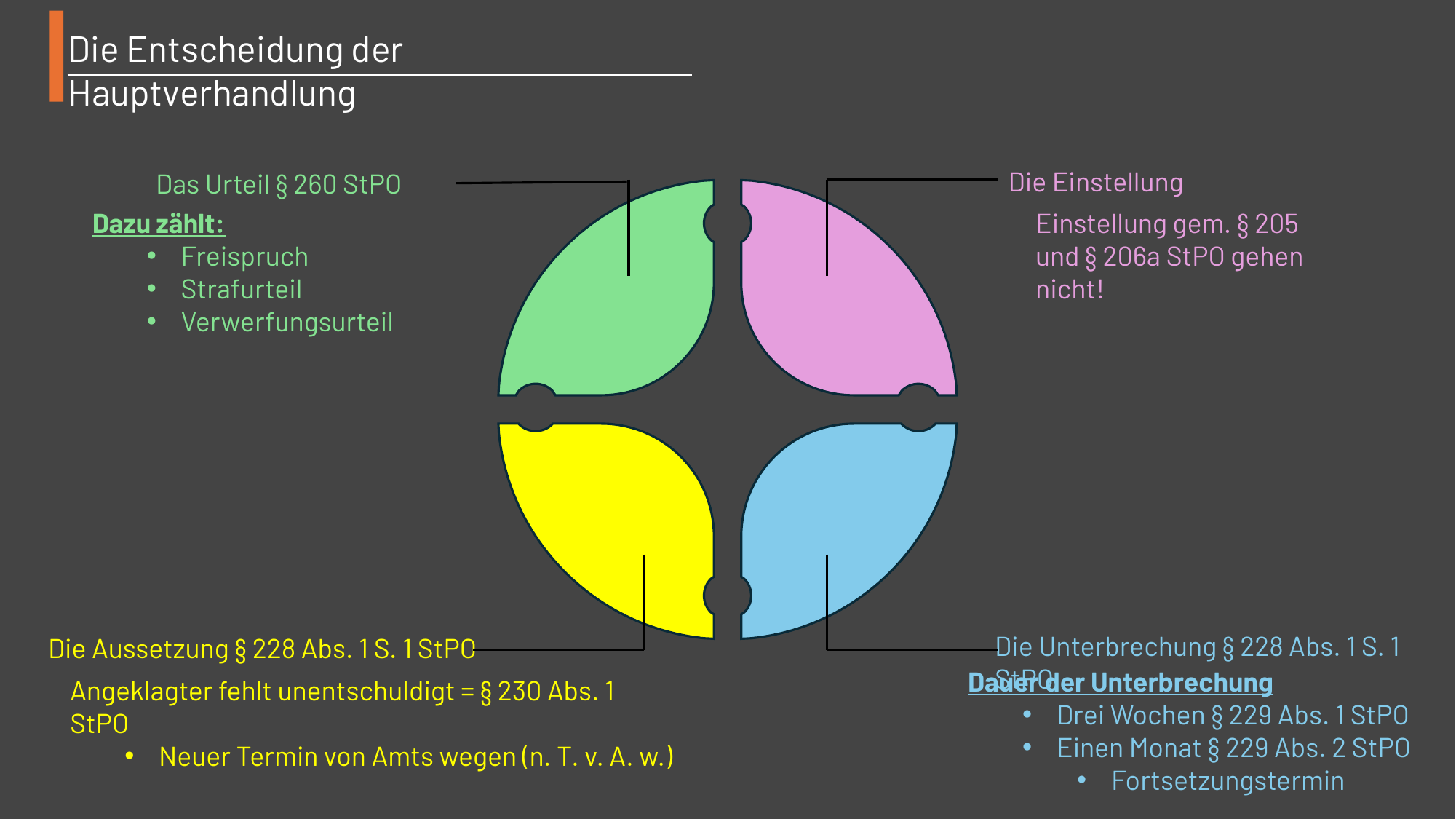

Die Entscheidung der Hauptverhandlung
Die Einstellung
Das Urteil § 260 StPO

Dazu zählt:
Freispruch
Strafurteil
Verwerfungsurteil
Einstellung gem. § 205 und § 206a StPO gehen nicht!

Die Unterbrechung § 228 Abs. 1 S. 1 StPO
Die Aussetzung § 228 Abs. 1 S. 1 StPO
Dauer der Unterbrechung
Drei Wochen § 229 Abs. 1 StPO
Einen Monat § 229 Abs. 2 StPO
Fortsetzungstermin
Angeklagter fehlt unentschuldigt = § 230 Abs. 1 StPO
Neuer Termin von Amts wegen (n. T. v. A. w.)